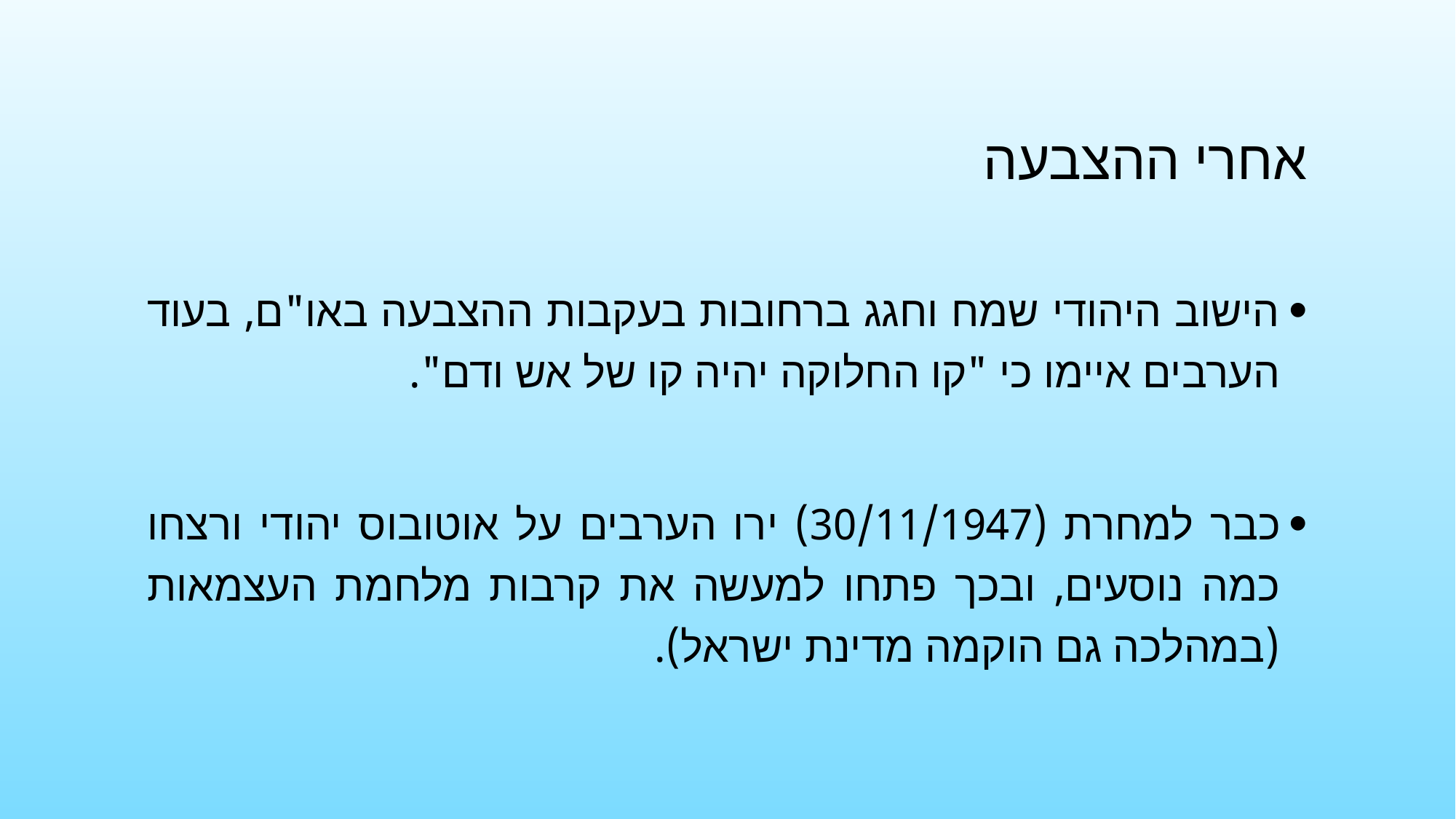

# אחרי ההצבעה
הישוב היהודי שמח וחגג ברחובות בעקבות ההצבעה באו"ם, בעוד הערבים איימו כי "קו החלוקה יהיה קו של אש ודם".

כבר למחרת (30/11/1947) ירו הערבים על אוטובוס יהודי ורצחו כמה נוסעים, ובכך פתחו למעשה את קרבות מלחמת העצמאות (במהלכה גם הוקמה מדינת ישראל).